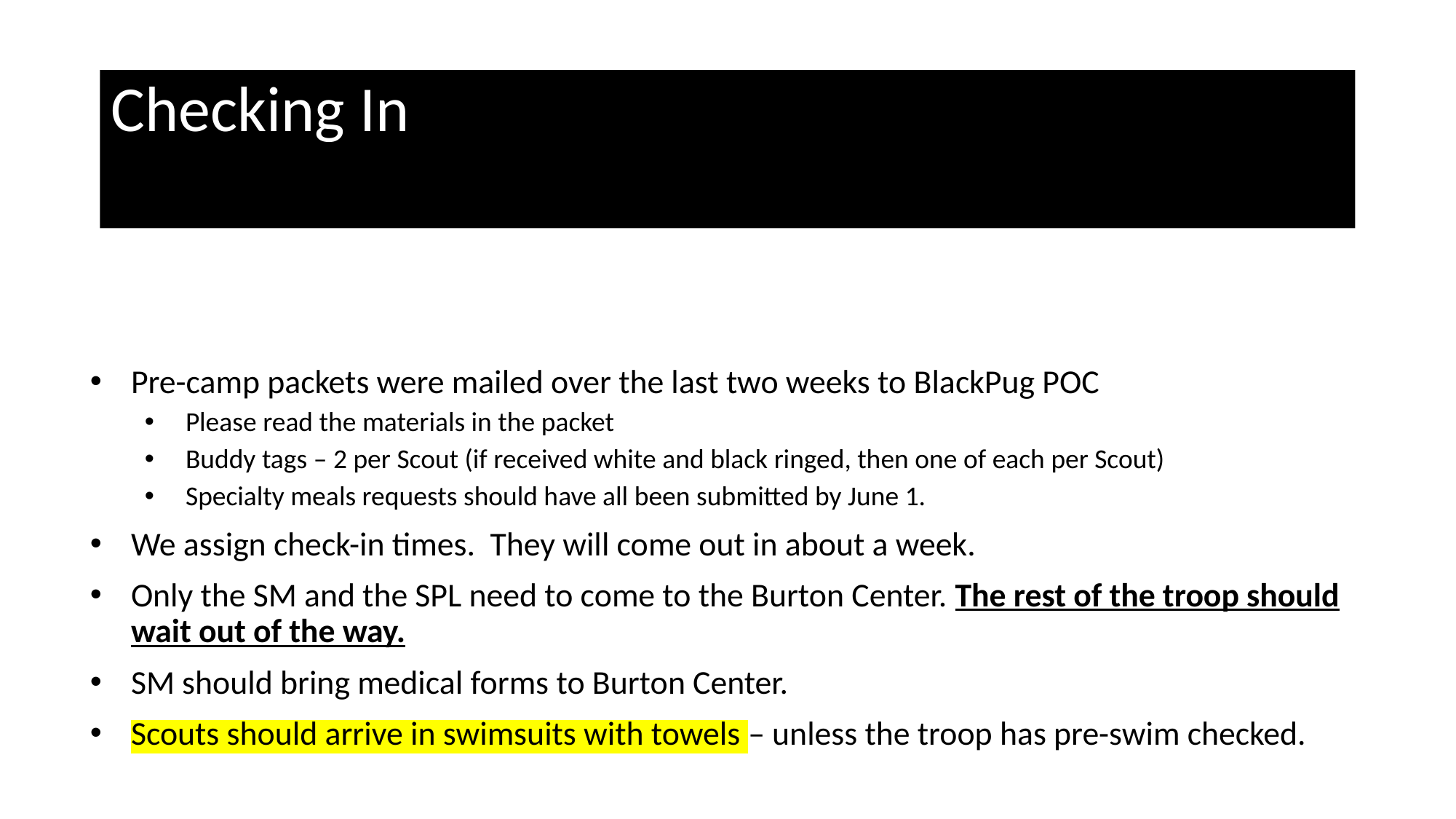

# Checking In
Pre-camp packets were mailed over the last two weeks to BlackPug POC
Please read the materials in the packet
Buddy tags – 2 per Scout (if received white and black ringed, then one of each per Scout)
Specialty meals requests should have all been submitted by June 1.
We assign check-in times.  They will come out in about a week.
Only the SM and the SPL need to come to the Burton Center. The rest of the troop should wait out of the way.
SM should bring medical forms to Burton Center.
Scouts should arrive in swimsuits with towels – unless the troop has pre-swim checked.